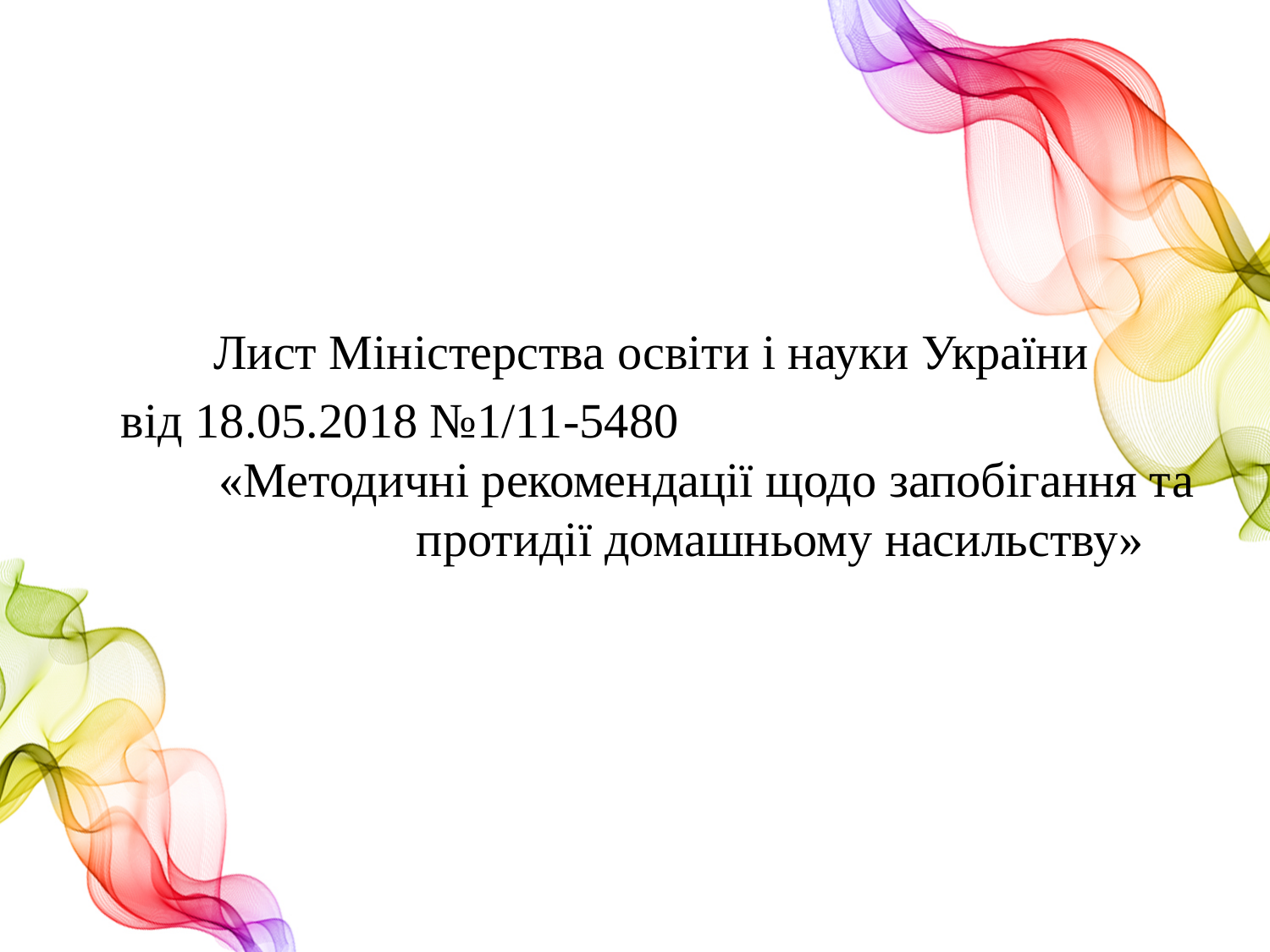

Лист Міністерства освіти і науки України
від 18.05.2018 №1/11-5480                                                   «Методичні рекомендації щодо запобігання та                      протидії домашньому насильству»